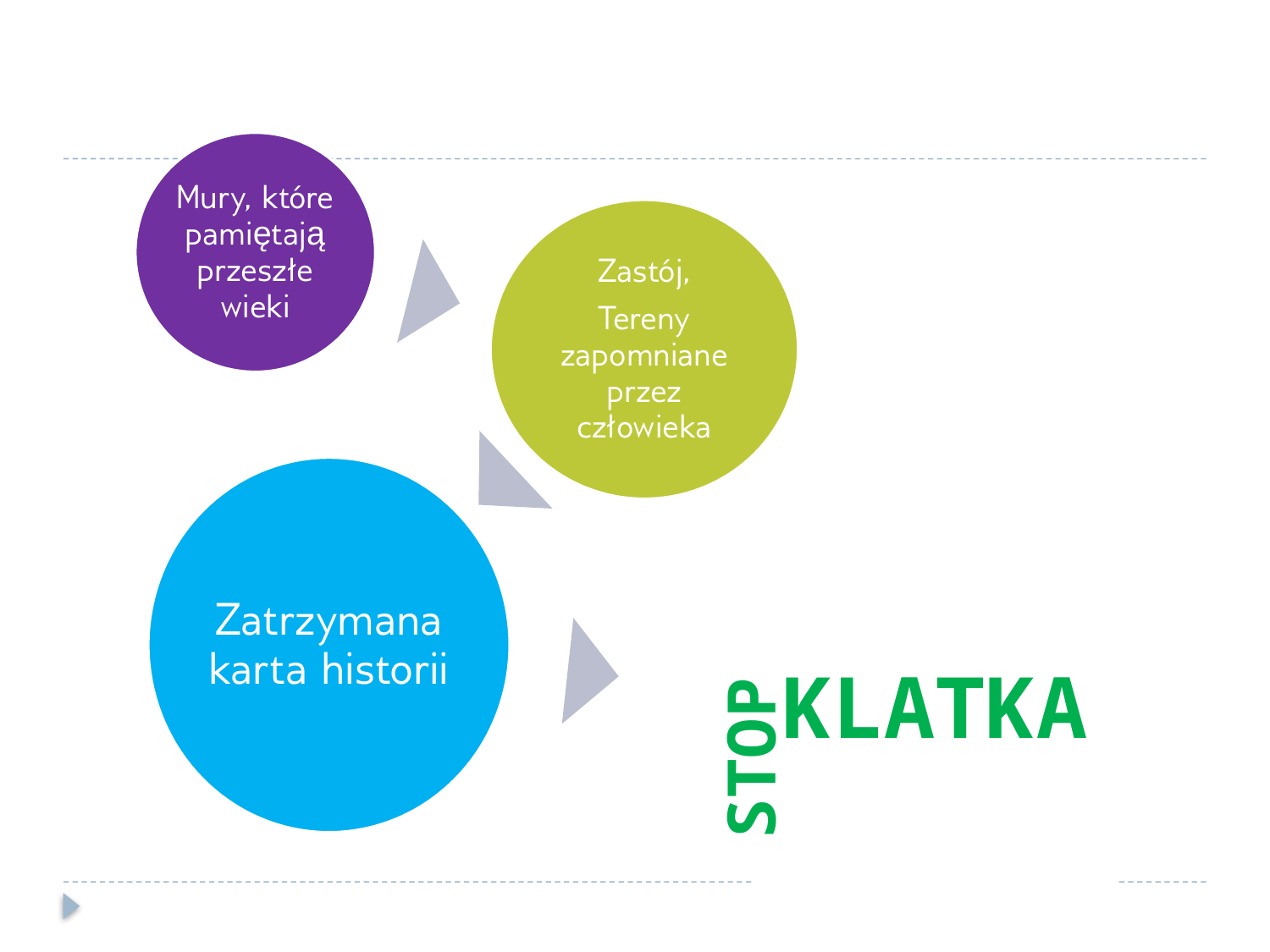

Mury, które pamiętają przeszłe wieki
Zastój,
Tereny zapomniane przez człowieka
Zatrzymana karta historii
KLATKA
STOP